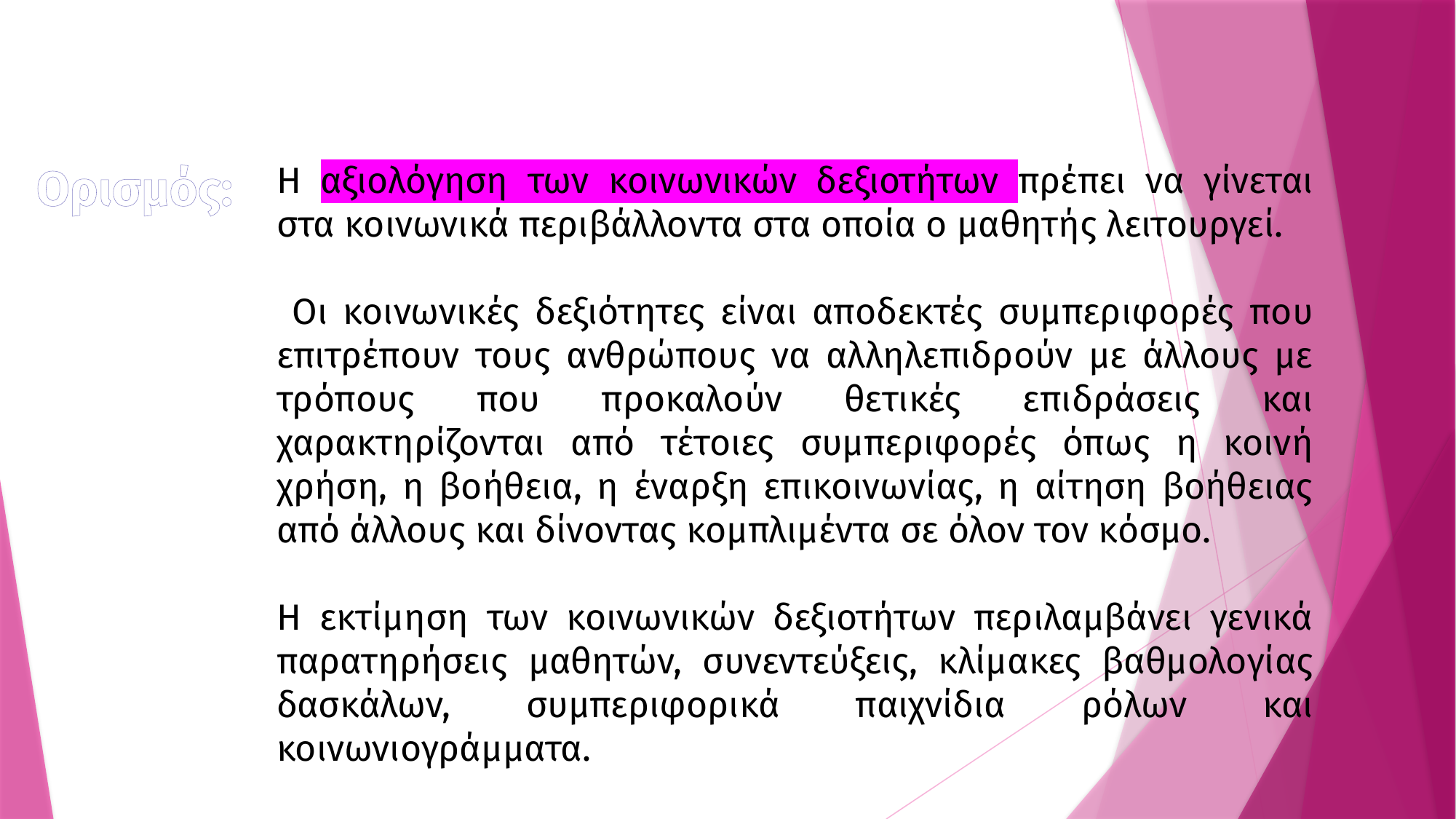

Ορισμός:
Η αξιολόγηση των κοινωνικών δεξιοτήτων πρέπει να γίνεται στα κοινωνικά περιβάλλοντα στα οποία ο μαθητής λειτουργεί.

 Οι κοινωνικές δεξιότητες είναι αποδεκτές συμπεριφορές που επιτρέπουν τους ανθρώπους να αλληλεπιδρούν με άλλους με τρόπους που προκαλούν θετικές επιδράσεις και χαρακτηρίζονται από τέτοιες συμπεριφορές όπως η κοινή χρήση, η βοήθεια, η έναρξη επικοινωνίας, η αίτηση βοήθειας από άλλους και δίνοντας κομπλιμέντα σε όλον τον κόσμο.

Η εκτίμηση των κοινωνικών δεξιοτήτων περιλαμβάνει γενικά παρατηρήσεις μαθητών, συνεντεύξεις, κλίμακες βαθμολογίας δασκάλων, συμπεριφορικά παιχνίδια ρόλων και κοινωνιογράμματα.